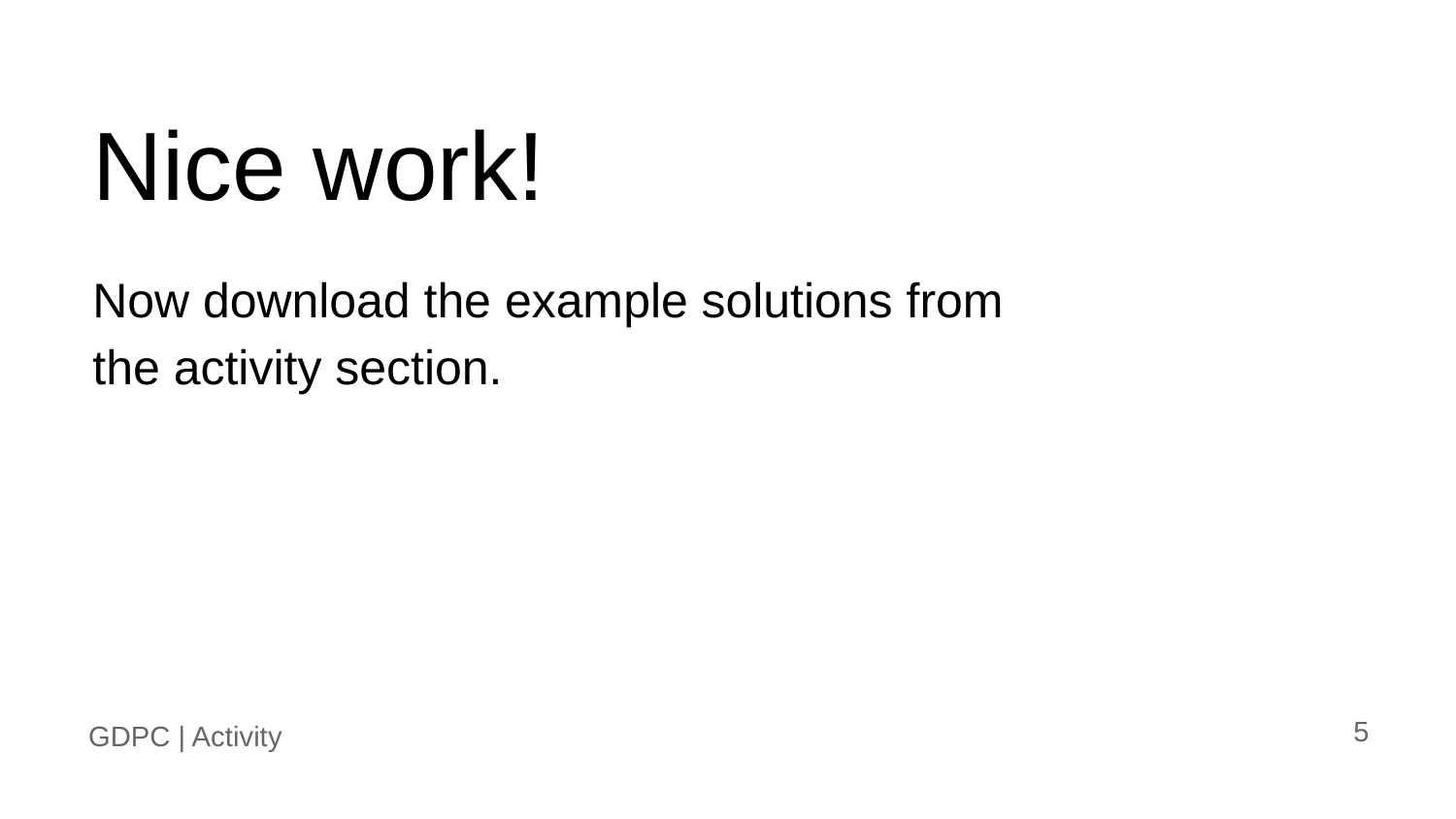

# Nice work!
Now download the example solutions from the activity section.

5
GDPC | Activity